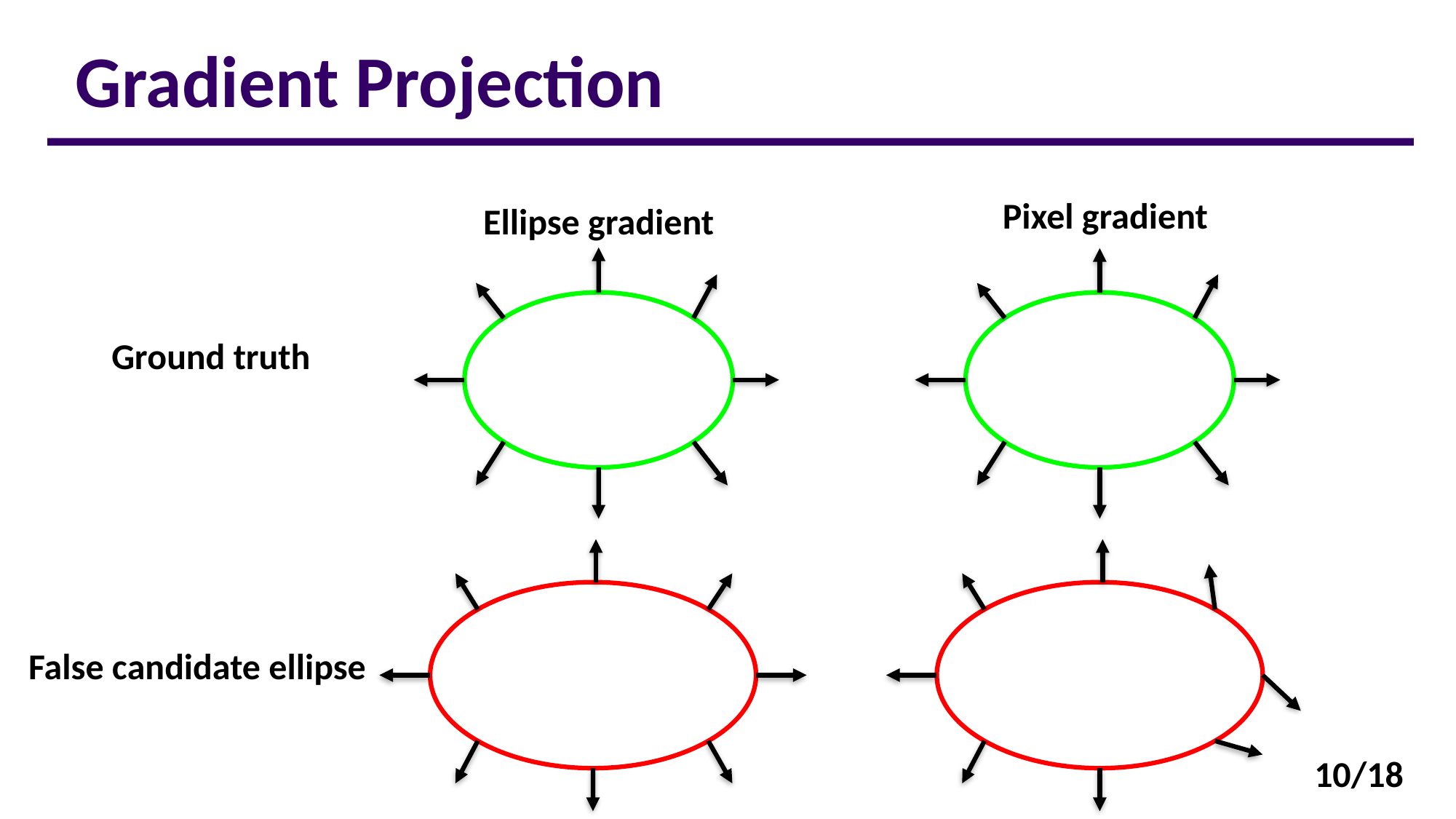

# Gradient Projection
Pixel gradient
Ellipse gradient

Ground truth

False candidate ellipse
10/18